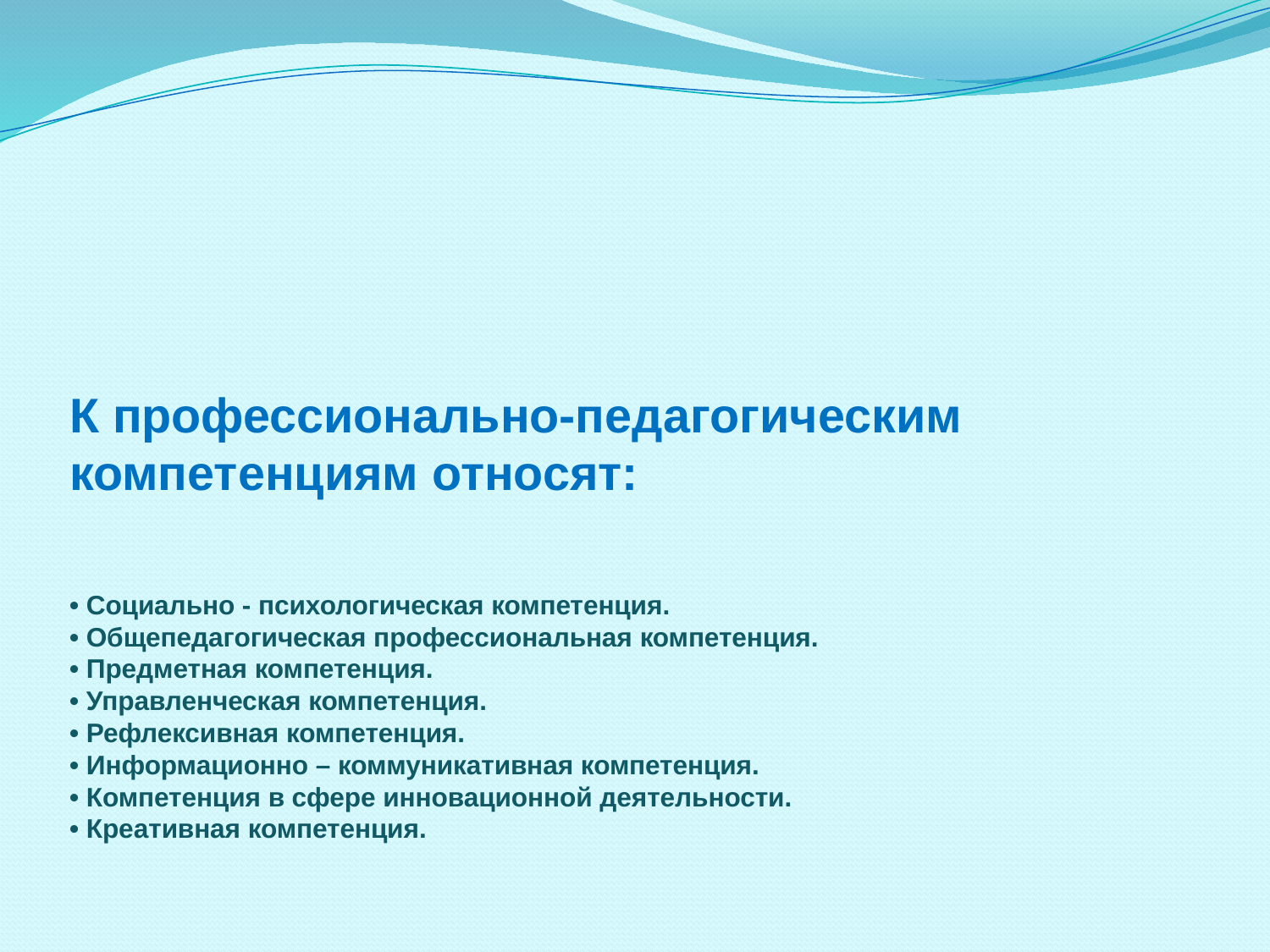

# К профессионально-педагогическим компетенциям относят: • Социально - психологическая компетенция. • Общепедагогическая профессиональная компетенция. • Предметная компетенция. • Управленческая компетенция. • Рефлексивная компетенция. • Информационно – коммуникативная компетенция. • Компетенция в сфере инновационной деятельности. • Креативная компетенция.